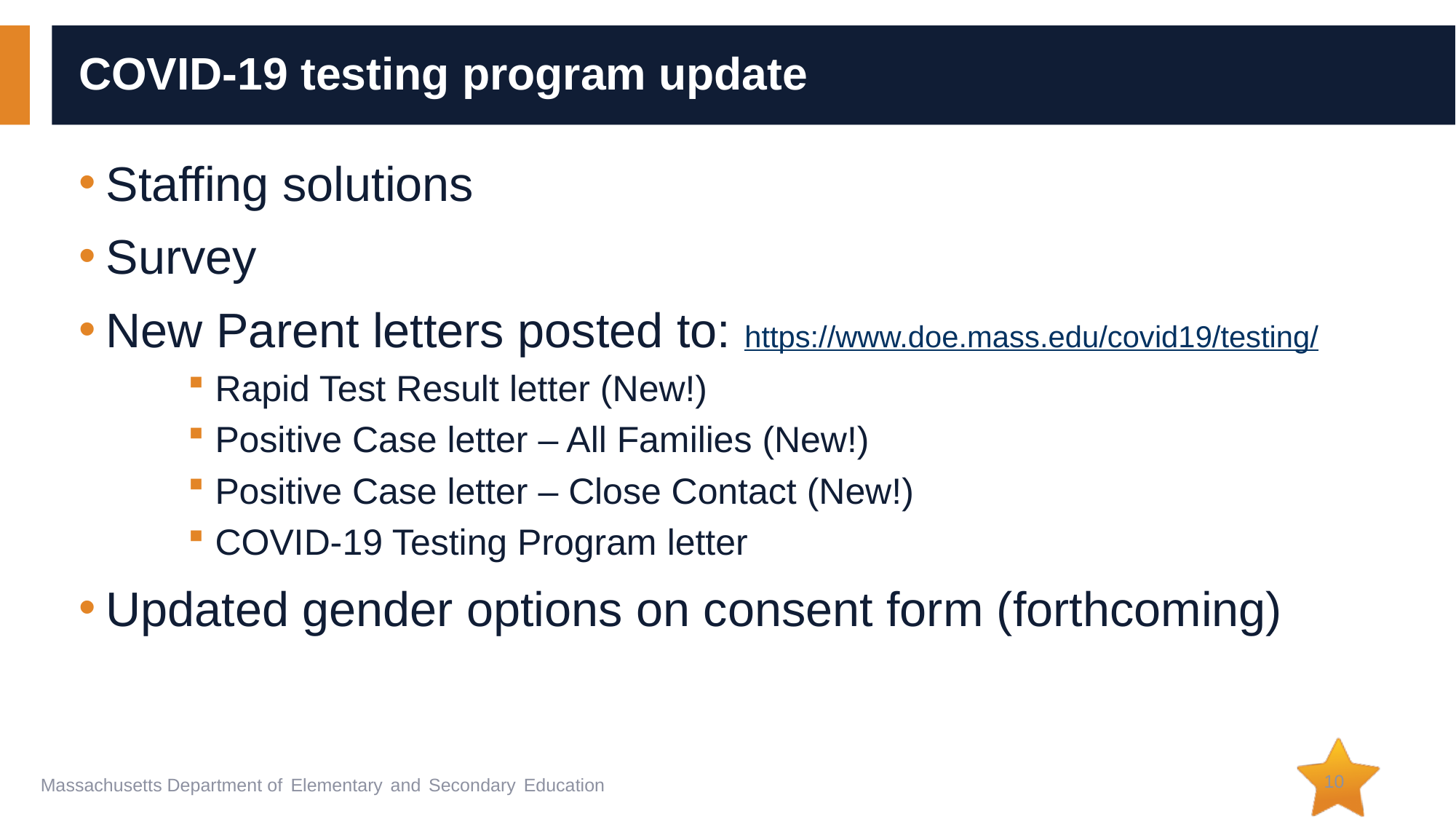

# COVID-19 testing program update
Staffing solutions
Survey
New Parent letters posted to: https://www.doe.mass.edu/covid19/testing/
Rapid Test Result letter (New!)
Positive Case letter – All Families (New!)
Positive Case letter – Close Contact (New!)
COVID-19 Testing Program letter
Updated gender options on consent form (forthcoming)
10